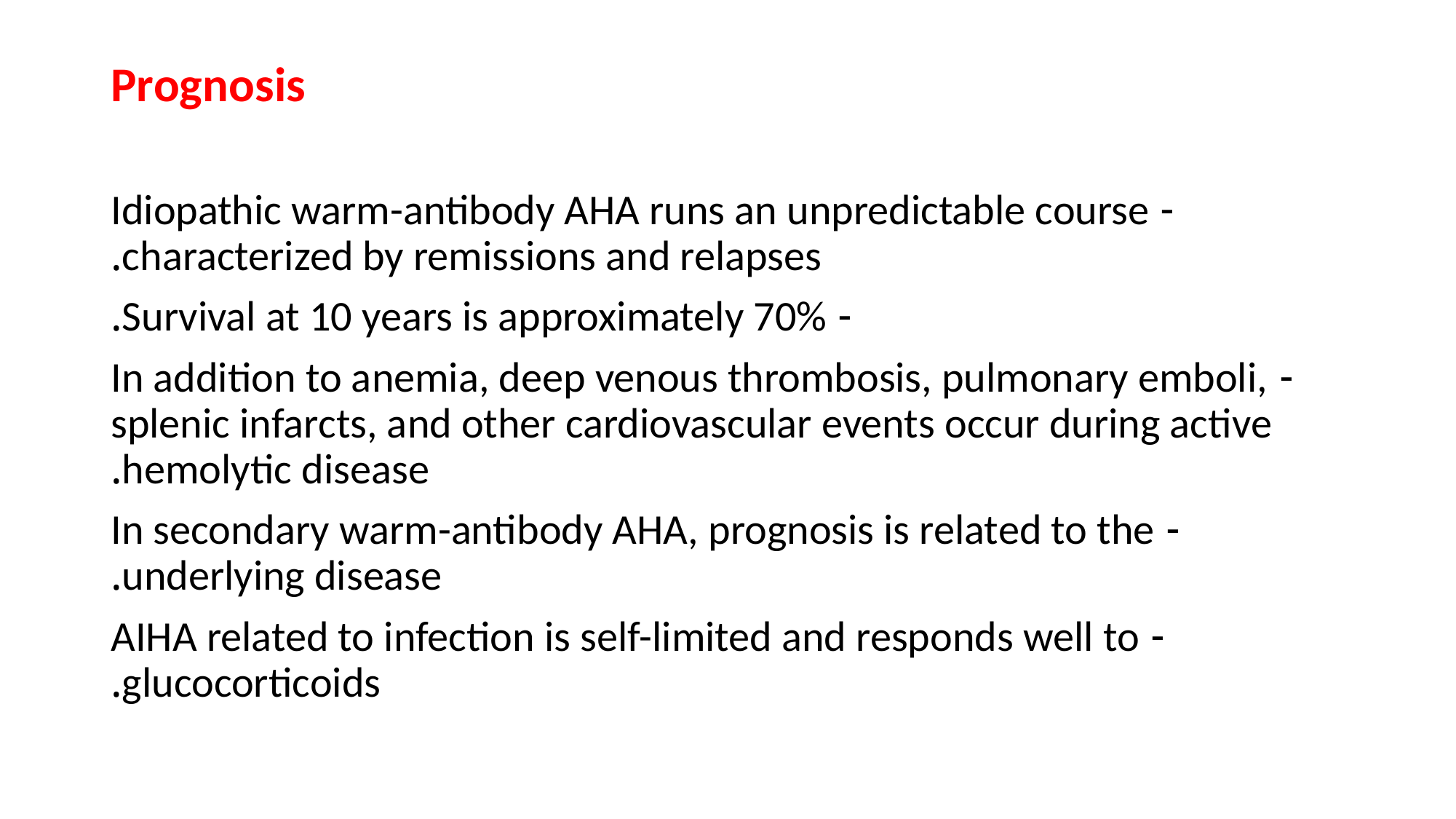

Prognosis

- Idiopathic warm-antibody AHA runs an unpredictable course characterized by remissions and relapses.
- Survival at 10 years is approximately 70%.
- In addition to anemia, deep venous thrombosis, pulmonary emboli, splenic infarcts, and other cardiovascular events occur during active hemolytic disease.
- In secondary warm-antibody AHA, prognosis is related to the underlying disease.
- AIHA related to infection is self-limited and responds well to glucocorticoids.